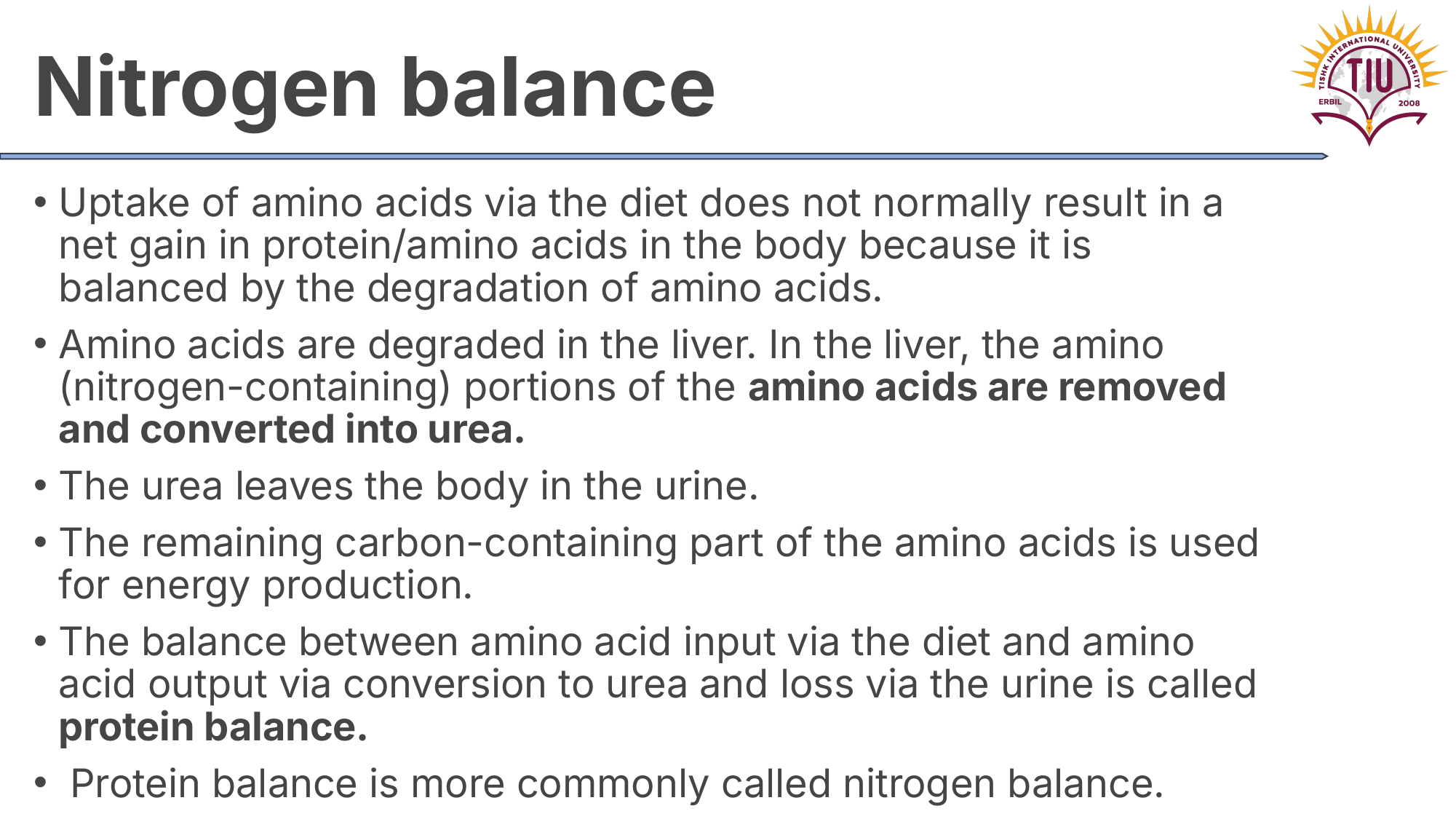

# Nitrogen balance
Uptake of amino acids via the diet does not normally result in a net gain in protein/amino acids in the body because it is balanced by the degradation of amino acids.
Amino acids are degraded in the liver. In the liver, the amino (nitrogen-containing) portions of the amino acids are removed and converted into urea.
The urea leaves the body in the urine.
The remaining carbon-containing part of the amino acids is used for energy production.
The balance between amino acid input via the diet and amino acid output via conversion to urea and loss via the urine is called protein balance.
 Protein balance is more commonly called nitrogen balance.